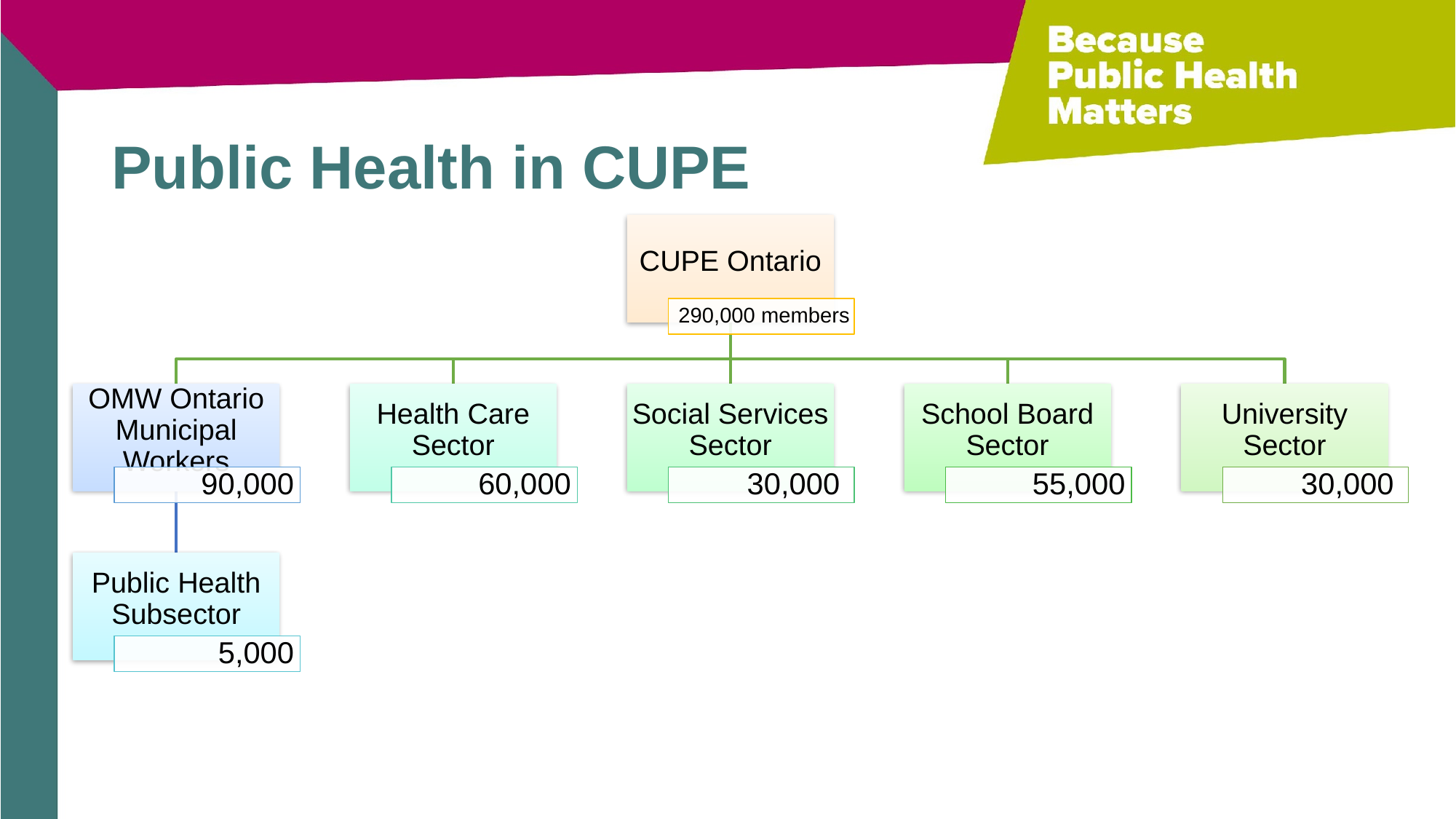

CUPE Ontario
290,000 members
OMW Ontario Municipal Workers
90,000
Public Health Subsector
5,000
Health Care Sector
60,000
Social Services Sector
30,000
School Board Sector
55,000
University Sector
30,000
# Public Health in CUPE